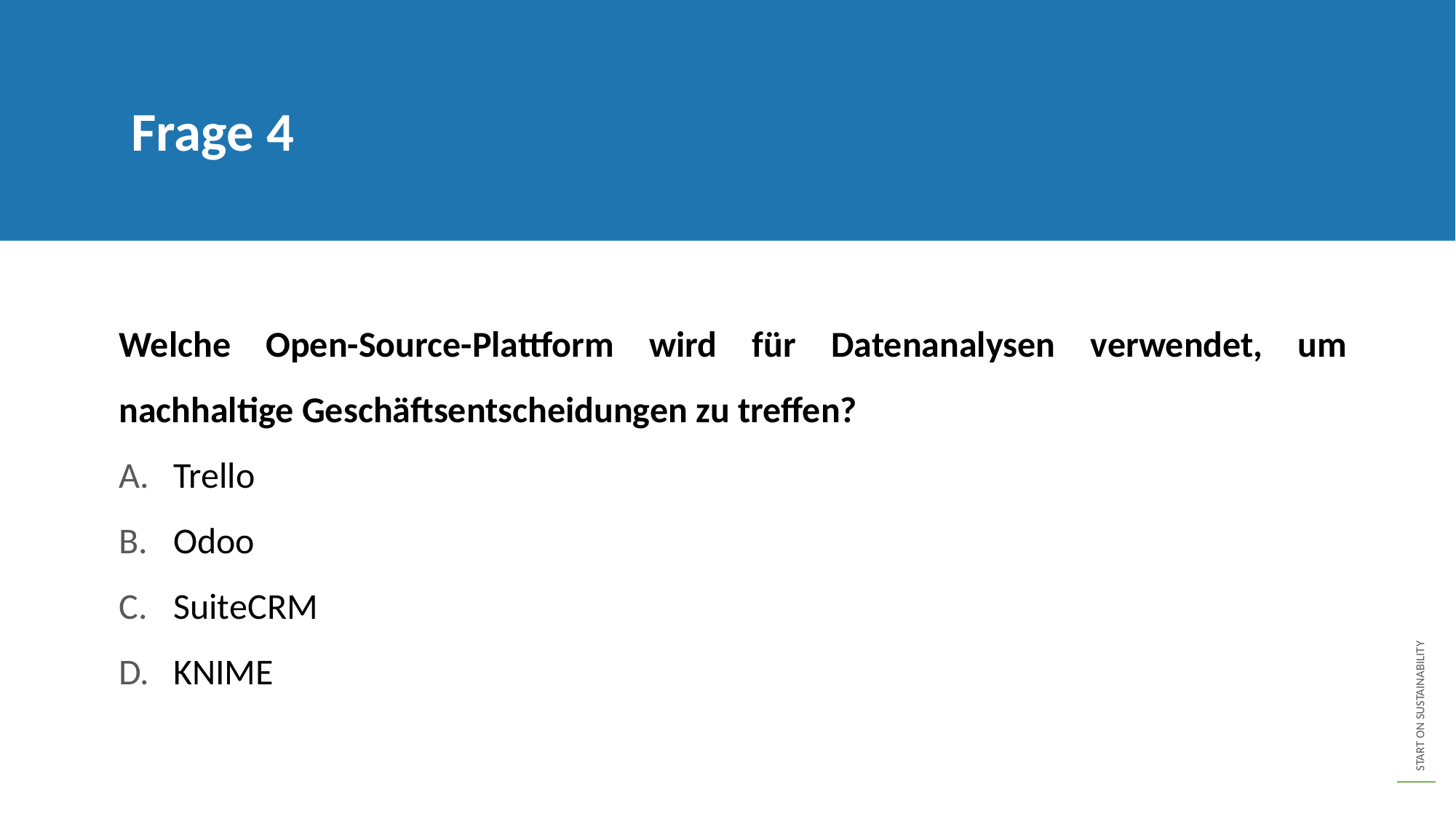

Frage 4
Welche Open-Source-Plattform wird für Datenanalysen verwendet, um nachhaltige Geschäftsentscheidungen zu treffen?
Trello
Odoo
SuiteCRM
KNIME